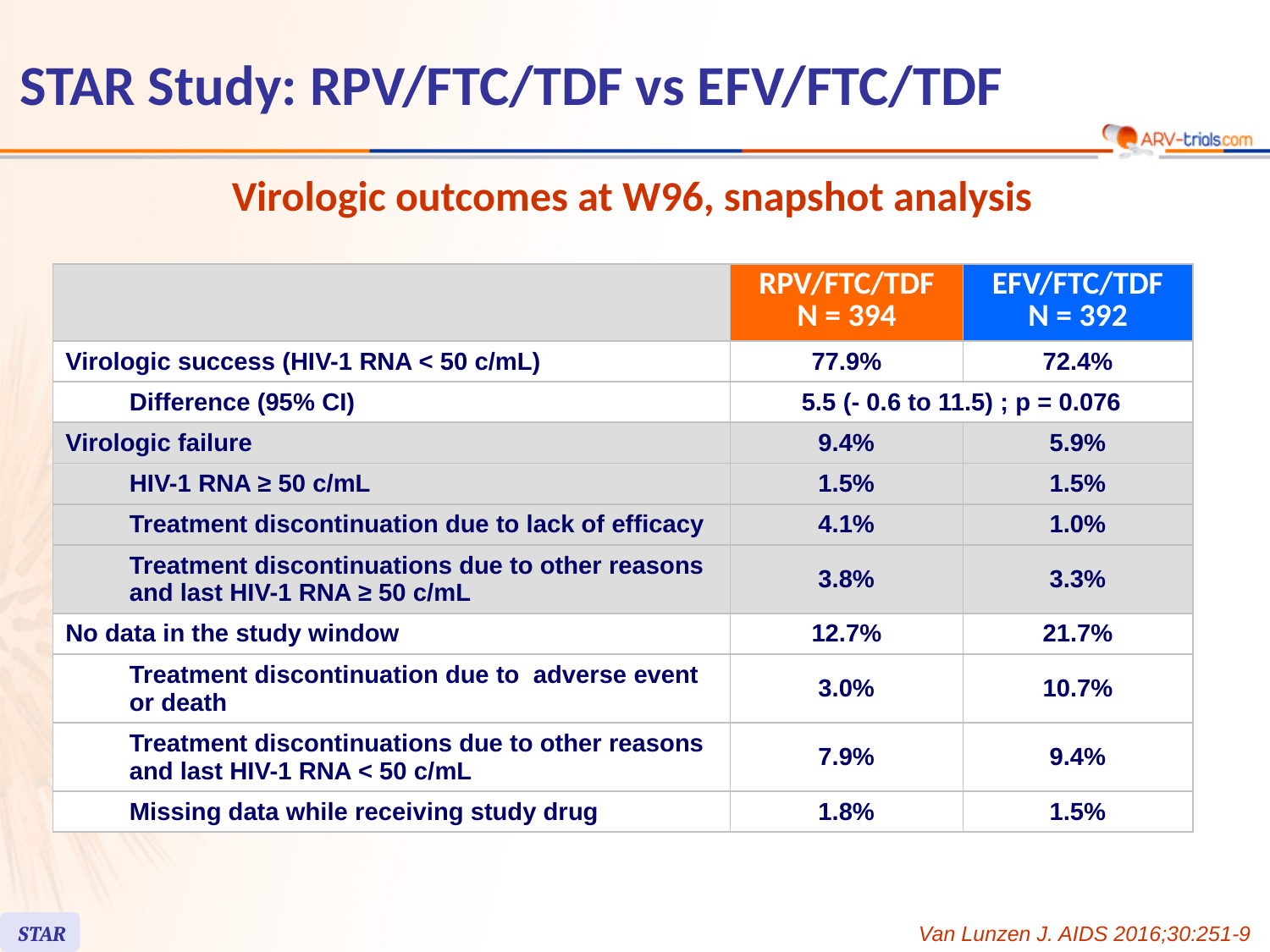

# STAR Study: RPV/FTC/TDF vs EFV/FTC/TDF
Virologic outcomes at W96, snapshot analysis
|  |  | RPV/FTC/TDF N = 394 | EFV/FTC/TDF N = 392 |
| --- | --- | --- | --- |
| Virologic success (HIV-1 RNA < 50 c/mL) |  | 77.9% | 72.4% |
|  | Difference (95% CI) | 5.5 (- 0.6 to 11.5) ; p = 0.076 |  |
| Virologic failure |  | 9.4% | 5.9% |
|  | HIV-1 RNA ≥ 50 c/mL | 1.5% | 1.5% |
|  | Treatment discontinuation due to lack of efficacy | 4.1% | 1.0% |
|  | Treatment discontinuations due to other reasons and last HIV-1 RNA ≥ 50 c/mL | 3.8% | 3.3% |
| No data in the study window |  | 12.7% | 21.7% |
|  | Treatment discontinuation due to adverse event or death | 3.0% | 10.7% |
|  | Treatment discontinuations due to other reasons and last HIV-1 RNA < 50 c/mL | 7.9% | 9.4% |
|  | Missing data while receiving study drug | 1.8% | 1.5% |

STAR
Van Lunzen J. AIDS 2016;30:251-9